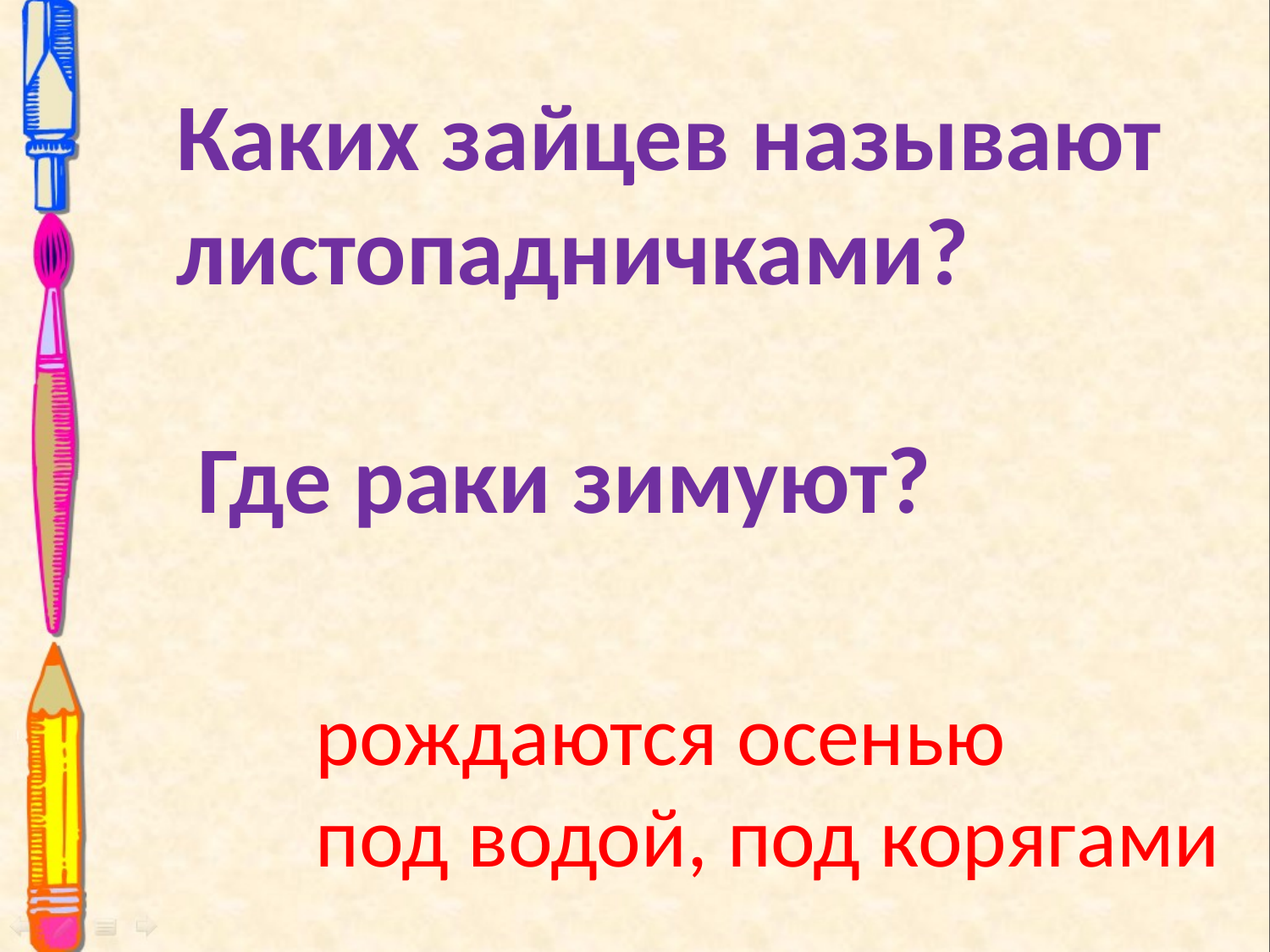

Каких зайцев называют
листопадничками?

 Где раки зимуют?
рождаются осенью
под водой, под корягами